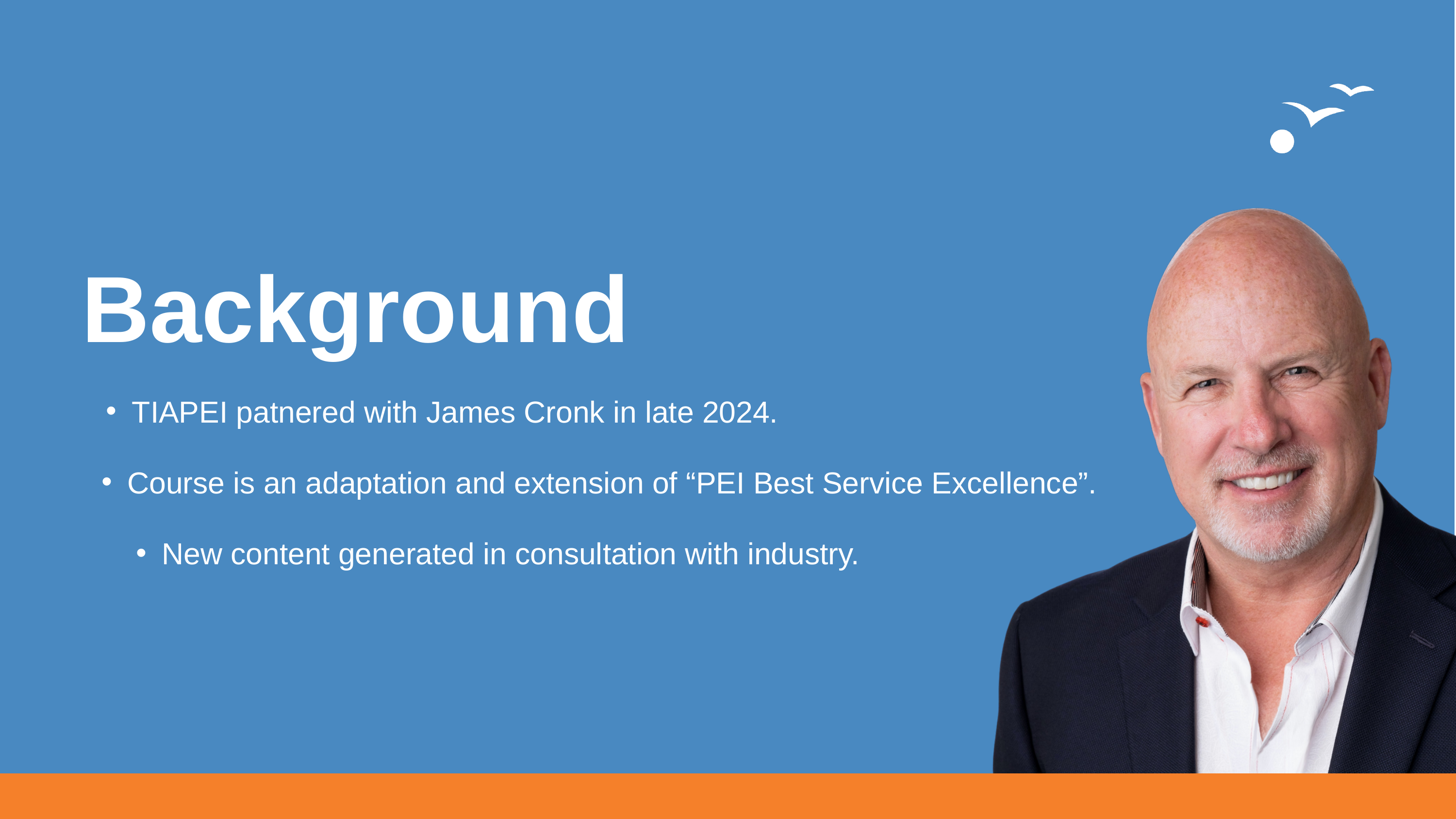

Background
TIAPEI patnered with James Cronk in late 2024.
Course is an adaptation and extension of “PEI Best Service Excellence”.
New content generated in consultation with industry.